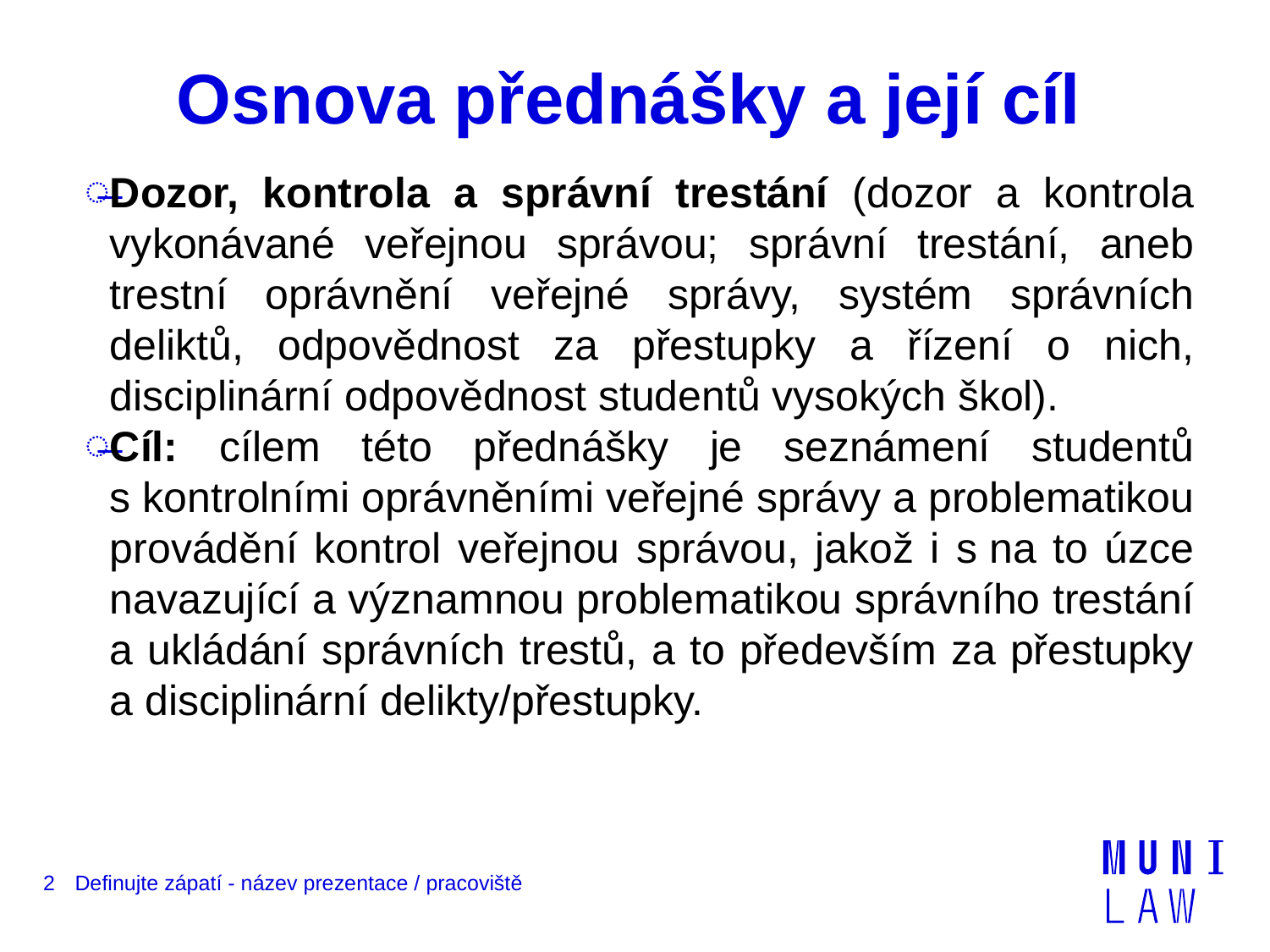

# Osnova přednášky a její cíl
Dozor, kontrola a správní trestání (dozor a kontrola vykonávané veřejnou správou; správní trestání, aneb trestní oprávnění veřejné správy, systém správních deliktů, odpovědnost za přestupky a řízení o nich, disciplinární odpovědnost studentů vysokých škol).
Cíl: cílem této přednášky je seznámení studentů s kontrolními oprávněními veřejné správy a problematikou provádění kontrol veřejnou správou, jakož i s na to úzce navazující a významnou problematikou správního trestání a ukládání správních trestů, a to především za přestupky a disciplinární delikty/přestupky.

2
Definujte zápatí - název prezentace / pracoviště